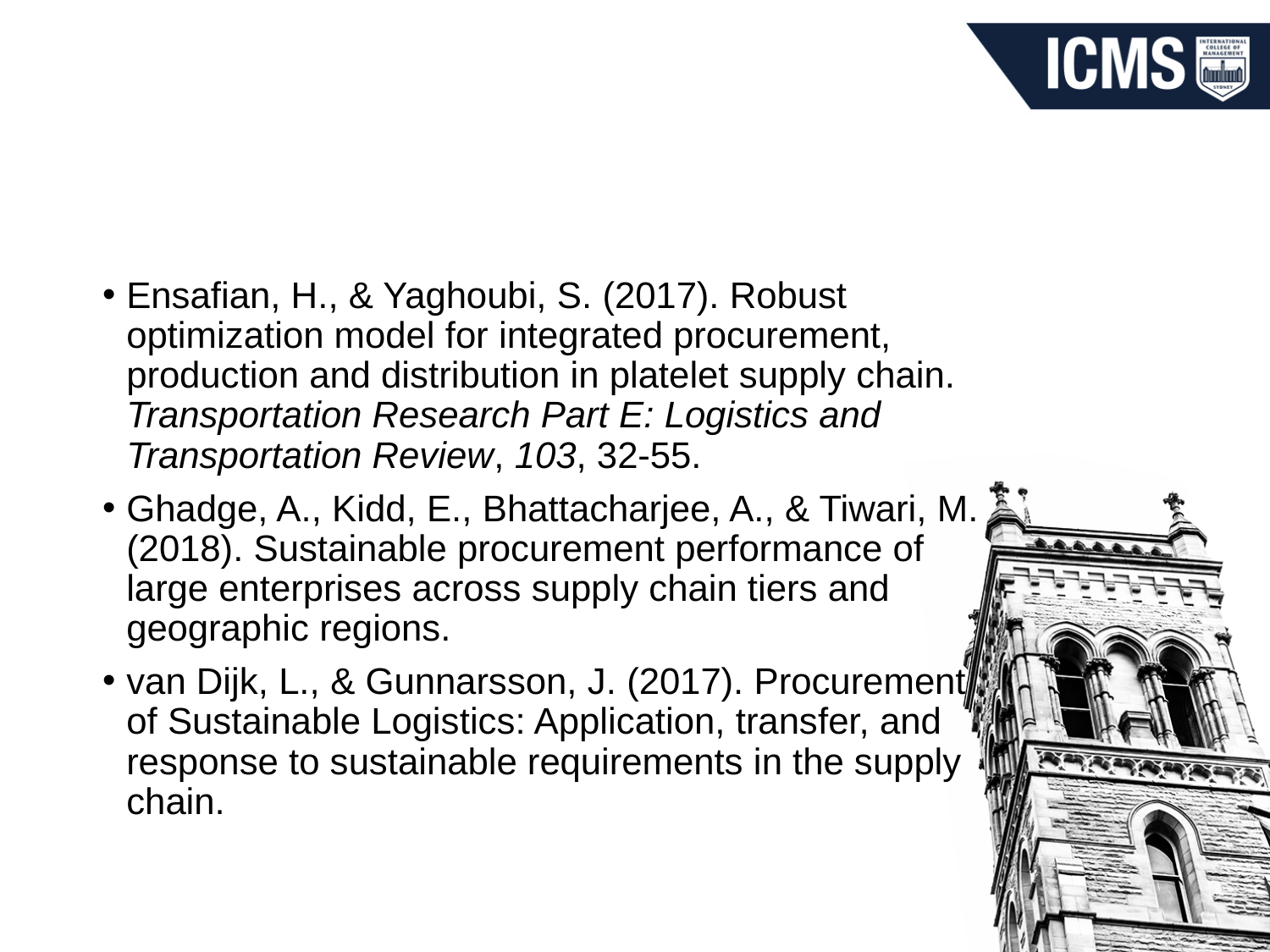

#
Ensafian, H., & Yaghoubi, S. (2017). Robust optimization model for integrated procurement, production and distribution in platelet supply chain. Transportation Research Part E: Logistics and Transportation Review, 103, 32-55.
Ghadge, A., Kidd, E., Bhattacharjee, A., & Tiwari, M. (2018). Sustainable procurement performance of large enterprises across supply chain tiers and geographic regions.
van Dijk, L., & Gunnarsson, J. (2017). Procurement of Sustainable Logistics: Application, transfer, and response to sustainable requirements in the supply chain.